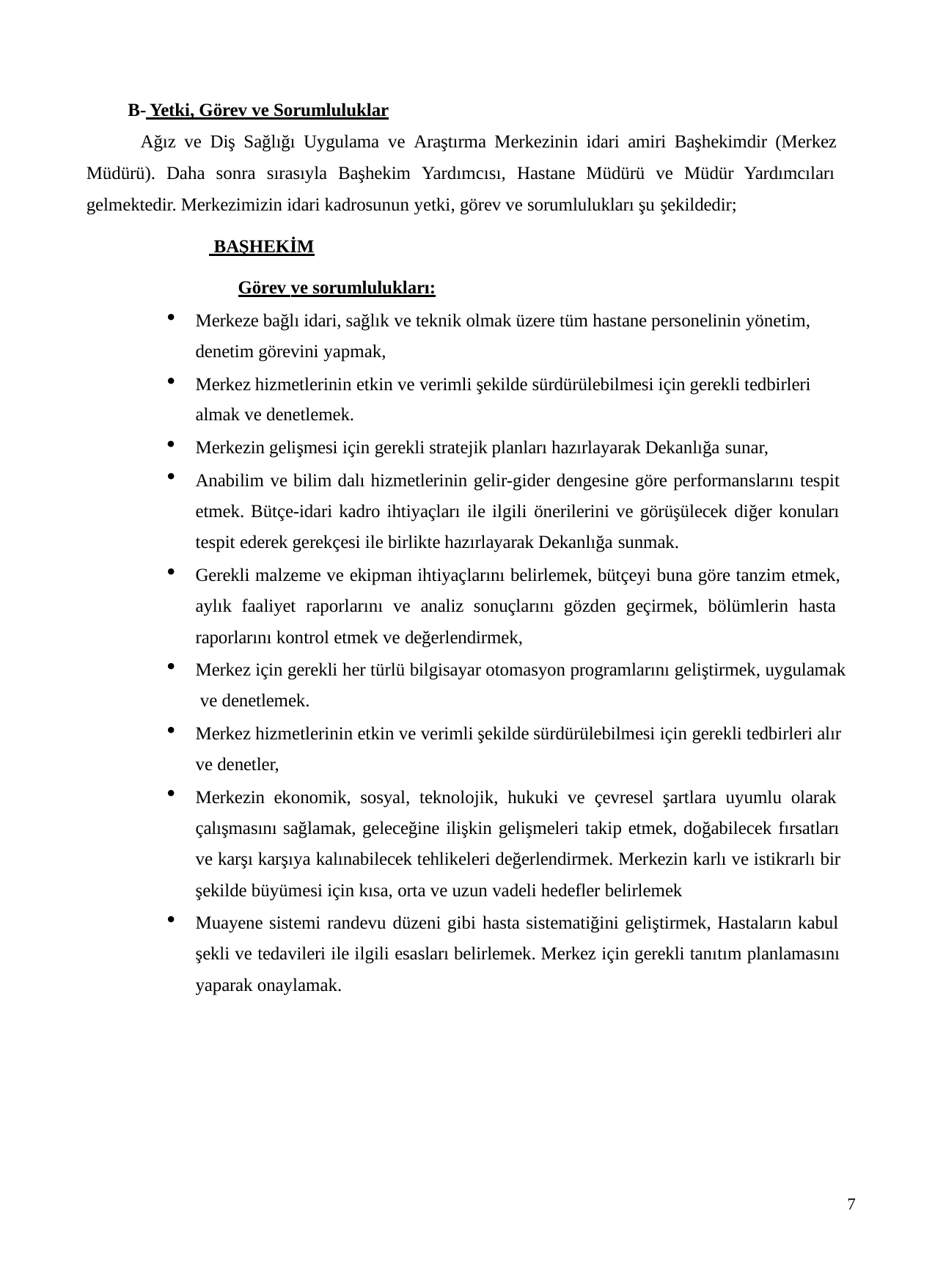

B- Yetki, Görev ve Sorumluluklar
Ağız ve Diş Sağlığı Uygulama ve Araştırma Merkezinin idari amiri Başhekimdir (Merkez  Müdürü). Daha sonra sırasıyla Başhekim Yardımcısı, Hastane Müdürü ve Müdür Yardımcıları  gelmektedir. Merkezimizin idari kadrosunun yetki, görev ve sorumlulukları şu şekildedir;

 BAŞHEKİM

Görev ve sorumlulukları:
Merkeze bağlı idari, sağlık ve teknik olmak üzere tüm hastane personelinin yönetim,  denetim görevini yapmak,
Merkez hizmetlerinin etkin ve verimli şekilde sürdürülebilmesi için gerekli tedbirleri  almak ve denetlemek.
Merkezin gelişmesi için gerekli stratejik planları hazırlayarak Dekanlığa sunar,
Anabilim ve bilim dalı hizmetlerinin gelir-gider dengesine göre performanslarını tespit  etmek. Bütçe-idari kadro ihtiyaçları ile ilgili önerilerini ve görüşülecek diğer konuları  tespit ederek gerekçesi ile birlikte hazırlayarak Dekanlığa sunmak.
Gerekli malzeme ve ekipman ihtiyaçlarını belirlemek, bütçeyi buna göre tanzim etmek,  aylık faaliyet raporlarını ve analiz sonuçlarını gözden geçirmek, bölümlerin hasta  raporlarını kontrol etmek ve değerlendirmek,
Merkez için gerekli her türlü bilgisayar otomasyon programlarını geliştirmek, uygulamak  ve denetlemek.
Merkez hizmetlerinin etkin ve verimli şekilde sürdürülebilmesi için gerekli tedbirleri alır  ve denetler,
Merkezin ekonomik, sosyal, teknolojik, hukuki ve çevresel şartlara uyumlu olarak  çalışmasını sağlamak, geleceğine ilişkin gelişmeleri takip etmek, doğabilecek fırsatları  ve karşı karşıya kalınabilecek tehlikeleri değerlendirmek. Merkezin karlı ve istikrarlı bir  şekilde büyümesi için kısa, orta ve uzun vadeli hedefler belirlemek
Muayene sistemi randevu düzeni gibi hasta sistematiğini geliştirmek, Hastaların kabul  şekli ve tedavileri ile ilgili esasları belirlemek. Merkez için gerekli tanıtım planlamasını  yaparak onaylamak.
7